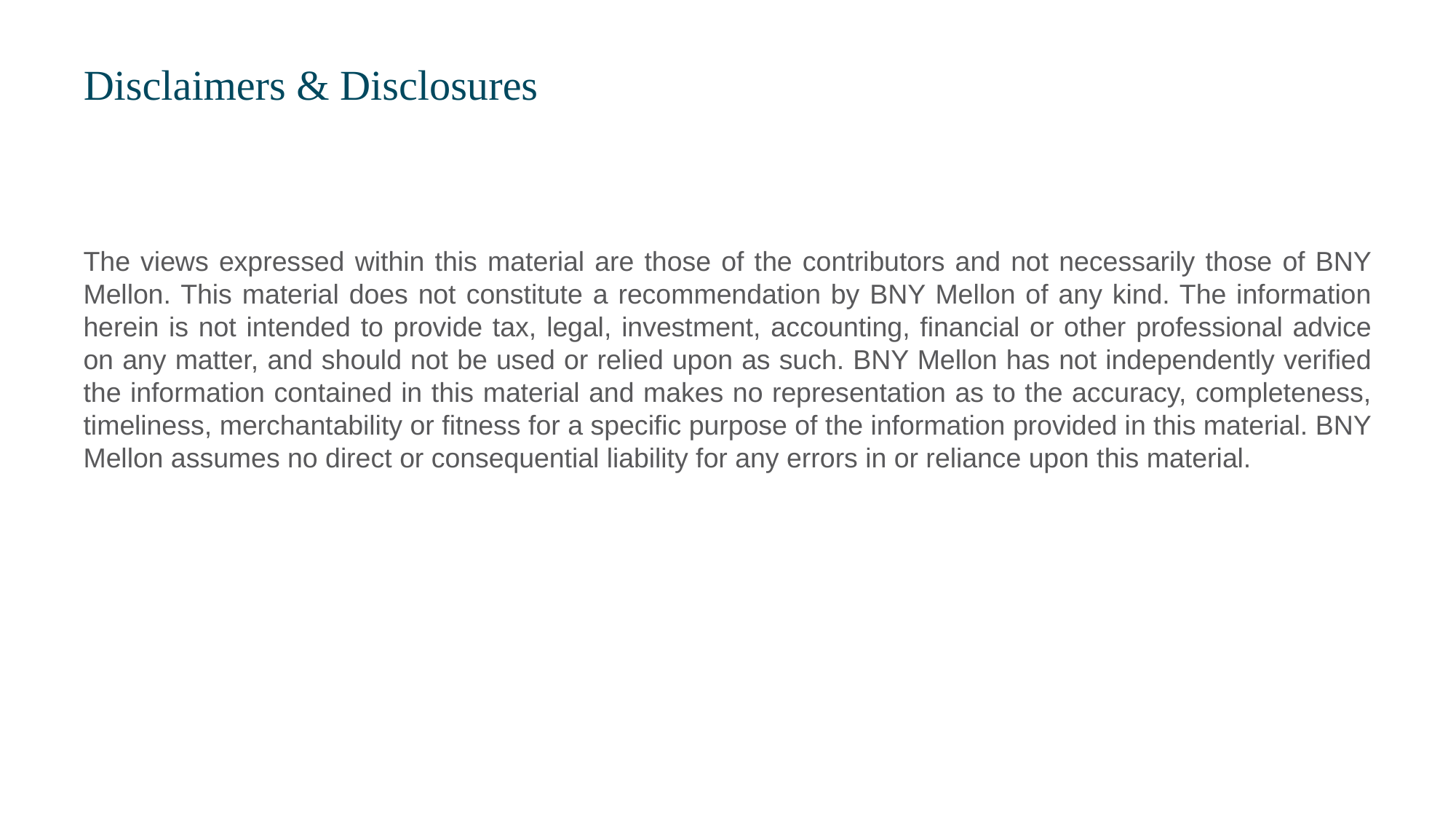

# Disclaimers & Disclosures
The views expressed within this material are those of the contributors and not necessarily those of BNY Mellon. This material does not constitute a recommendation by BNY Mellon of any kind. The information herein is not intended to provide tax, legal, investment, accounting, financial or other professional advice on any matter, and should not be used or relied upon as such. BNY Mellon has not independently verified the information contained in this material and makes no representation as to the accuracy, completeness, timeliness, merchantability or fitness for a specific purpose of the information provided in this material. BNY Mellon assumes no direct or consequential liability for any errors in or reliance upon this material.